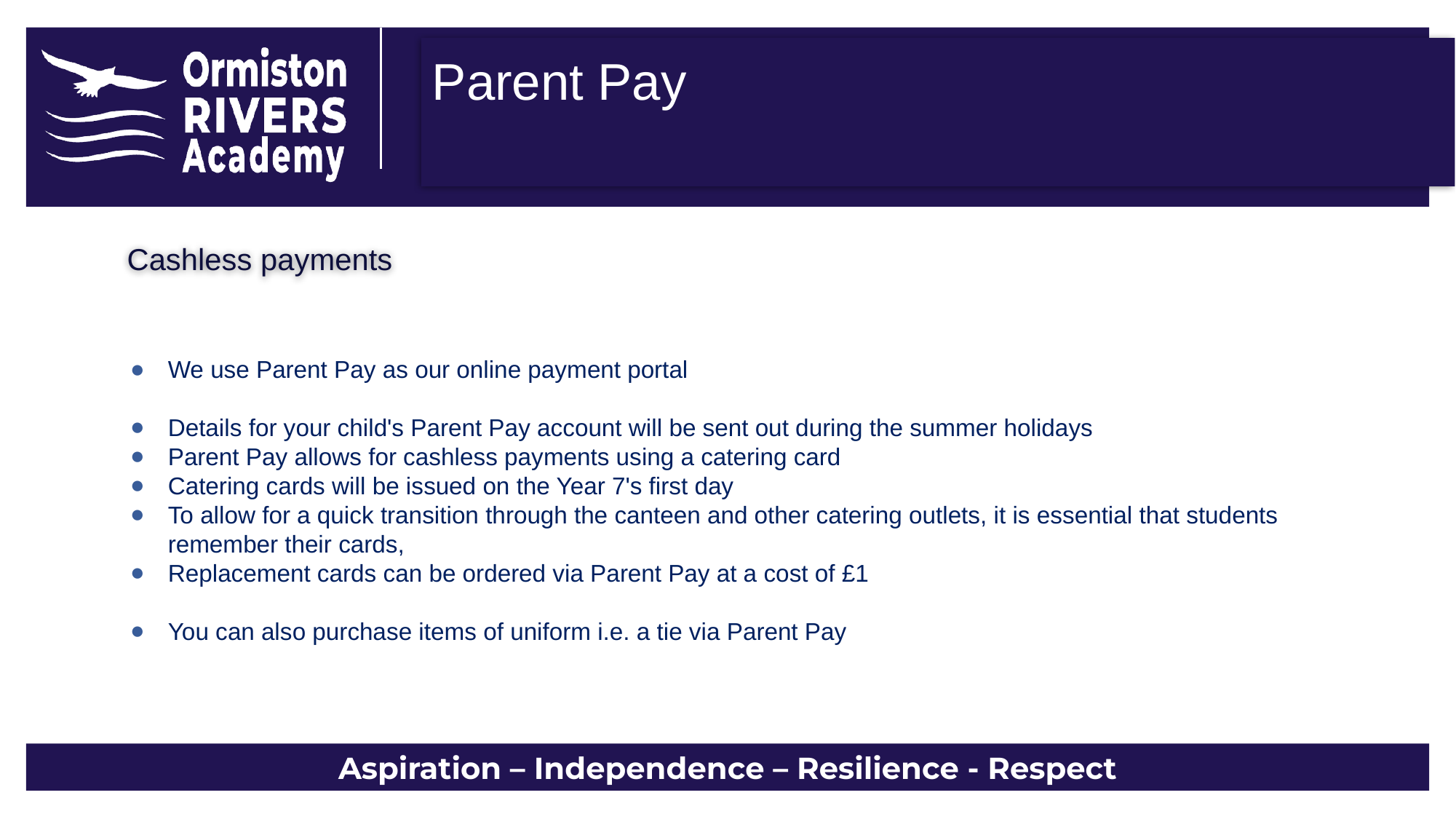

# Parent Pay
Cashless payments

We use Parent Pay as our online payment portal

Details for your child's Parent Pay account will be sent out during the summer holidays
Parent Pay allows for cashless payments using a catering card
Catering cards will be issued on the Year 7's first day
To allow for a quick transition through the canteen and other catering outlets, it is essential that students remember their cards,
Replacement cards can be ordered via Parent Pay at a cost of £1

You can also purchase items of uniform i.e. a tie via Parent Pay